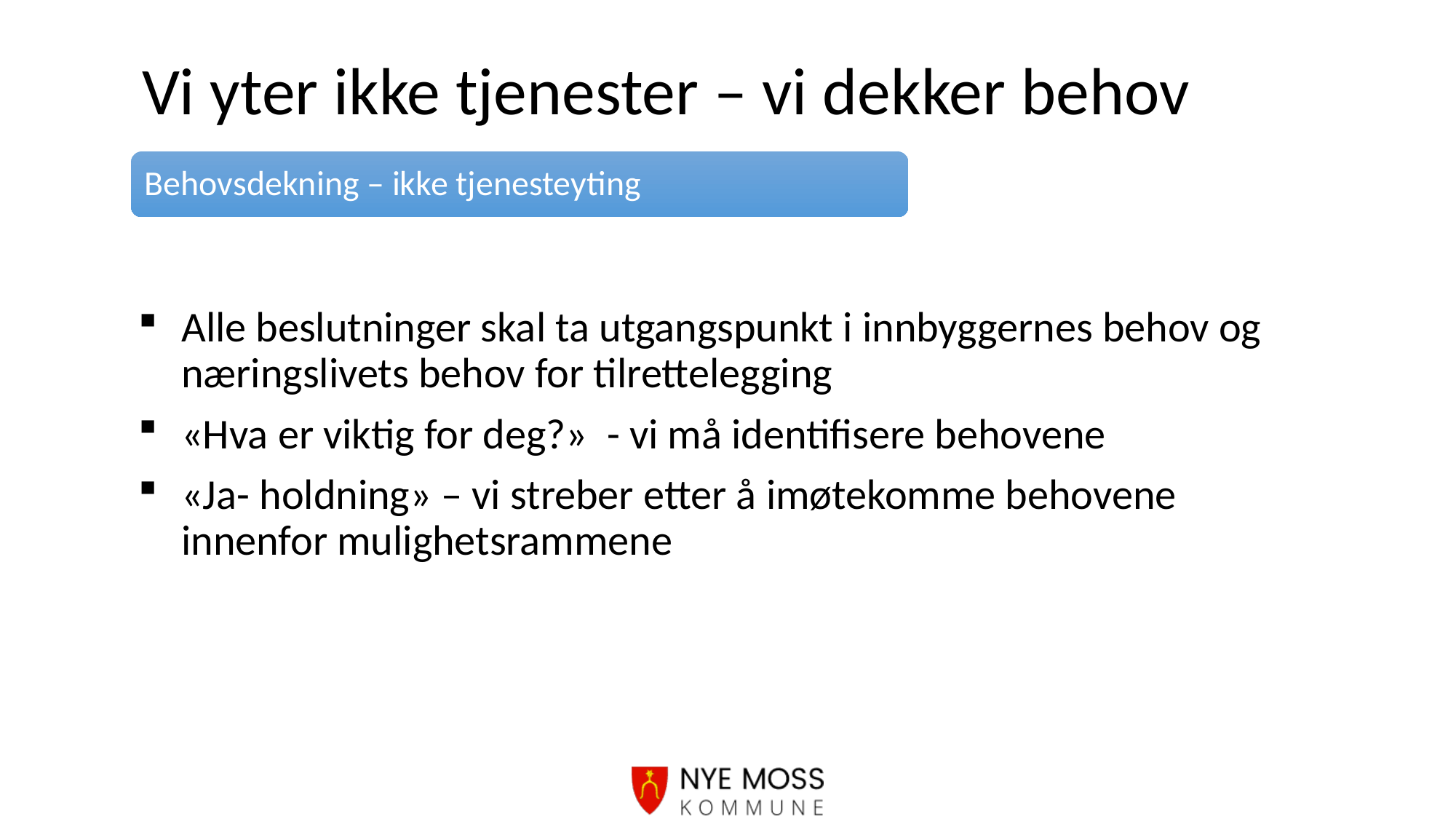

# Vi yter ikke tjenester – vi dekker behov

Behovsdekning – ikke tjenesteyting

Alle beslutninger skal ta utgangspunkt i innbyggernes behov og næringslivets behov for tilrettelegging
«Hva er viktig for deg?»  - vi må identifisere behovene
«Ja- holdning» – vi streber etter å imøtekomme behovene innenfor mulighetsrammene